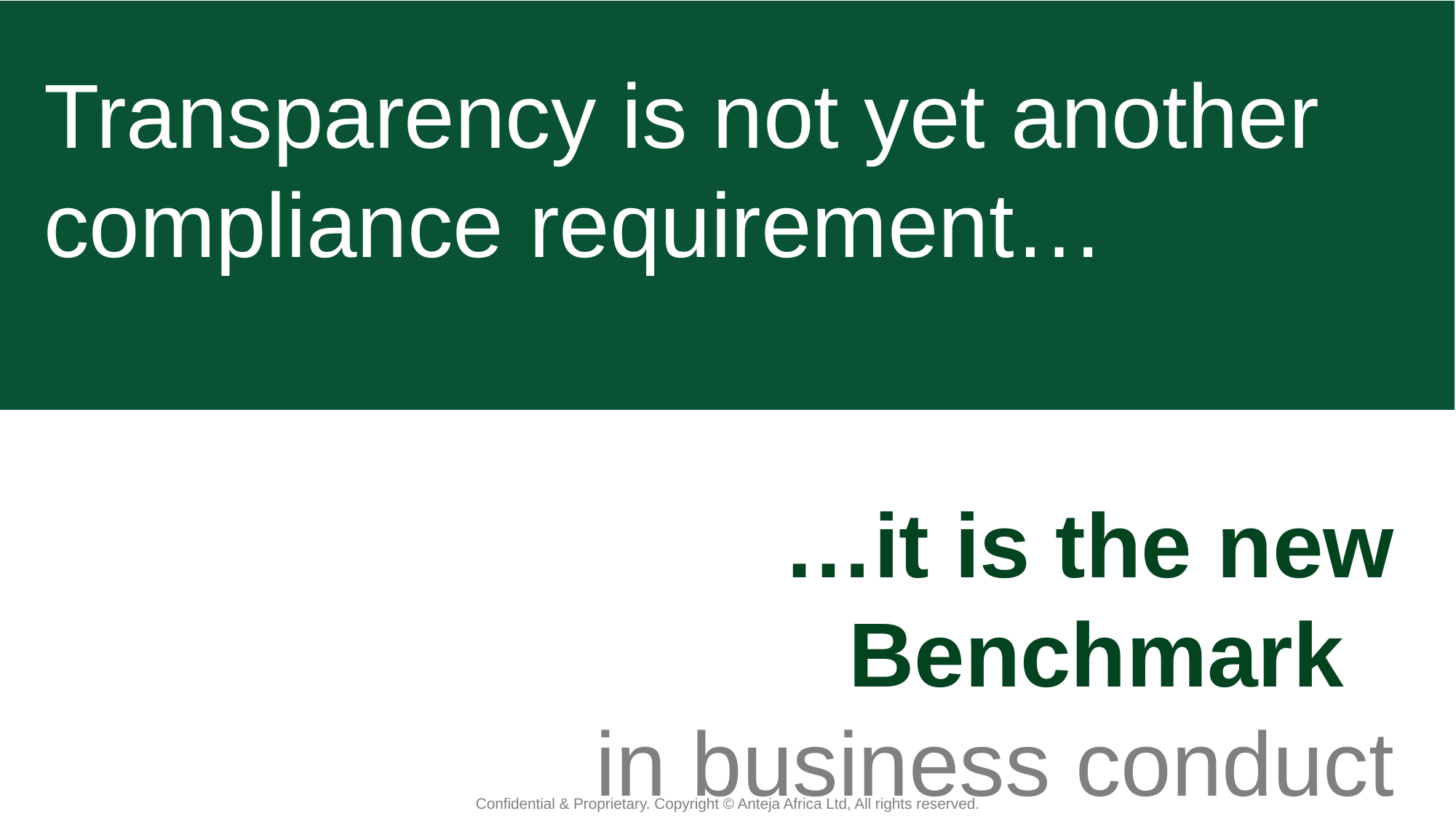

Transparency is not yet another compliance requirement…
…it is the new Benchmark
in business conduct
Confidential & Proprietary. Copyright © Anteja Africa Ltd, All rights reserved.